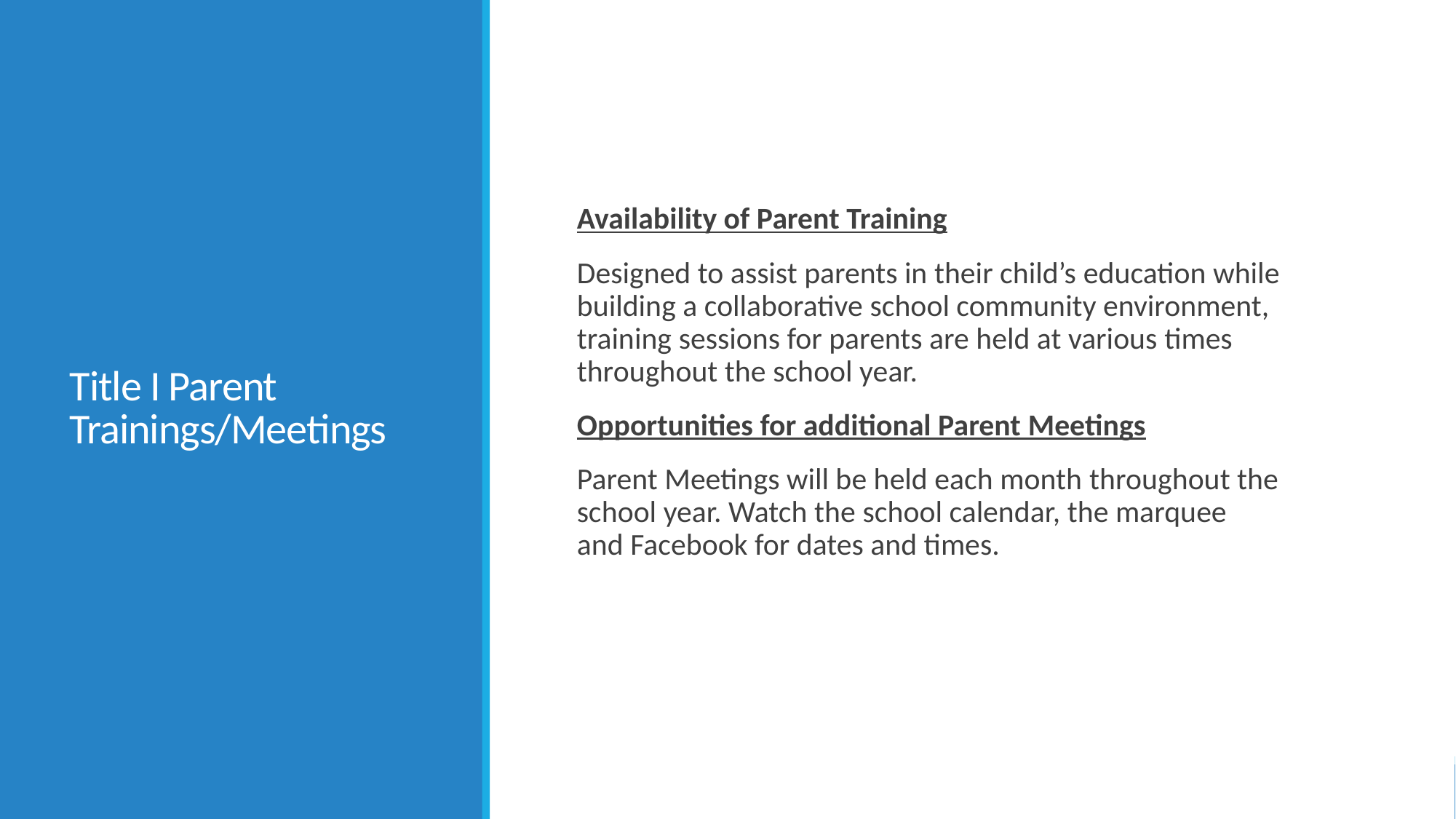

# Title I Parent Trainings/Meetings
Availability of Parent Training
Designed to assist parents in their child’s education while building a collaborative school community environment, training sessions for parents are held at various times throughout the school year.
Opportunities for additional Parent Meetings
Parent Meetings will be held each month throughout the school year. Watch the school calendar, the marquee and Facebook for dates and times.